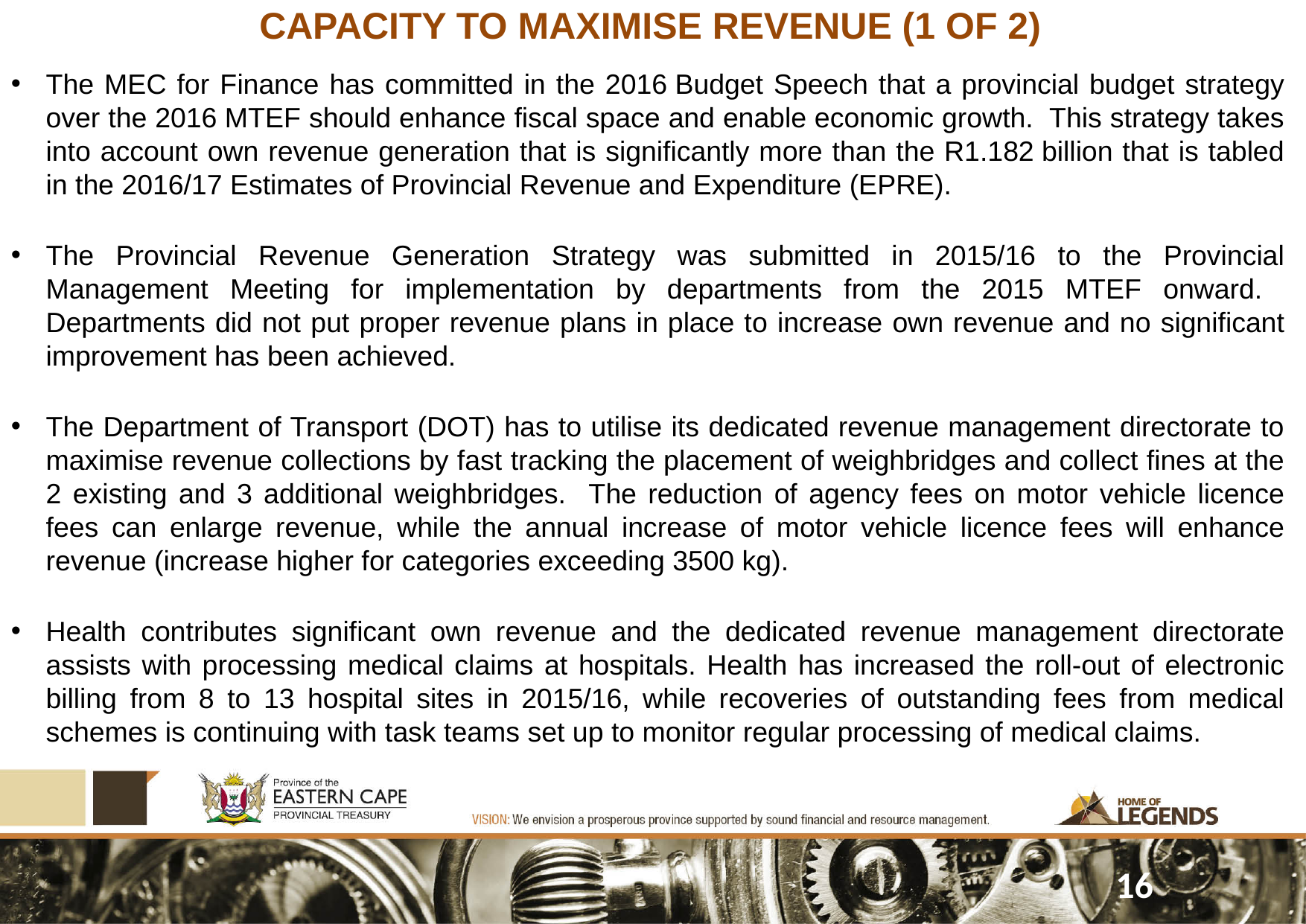

# CAPACITY TO MAXIMISE REVENUE (1 OF 2)
The MEC for Finance has committed in the 2016 Budget Speech that a provincial budget strategy over the 2016 MTEF should enhance fiscal space and enable economic growth.  This strategy takes into account own revenue generation that is significantly more than the R1.182 billion that is tabled in the 2016/17 Estimates of Provincial Revenue and Expenditure (EPRE).
The Provincial Revenue Generation Strategy was submitted in 2015/16 to the Provincial Management Meeting for implementation by departments from the 2015 MTEF onward.  Departments did not put proper revenue plans in place to increase own revenue and no significant improvement has been achieved.
The Department of Transport (DOT) has to utilise its dedicated revenue management directorate to maximise revenue collections by fast tracking the placement of weighbridges and collect fines at the 2 existing and 3 additional weighbridges.  The reduction of agency fees on motor vehicle licence fees can enlarge revenue, while the annual increase of motor vehicle licence fees will enhance revenue (increase higher for categories exceeding 3500 kg).
Health contributes significant own revenue and the dedicated revenue management directorate assists with processing medical claims at hospitals. Health has increased the roll-out of electronic billing from 8 to 13 hospital sites in 2015/16, while recoveries of outstanding fees from medical schemes is continuing with task teams set up to monitor regular processing of medical claims.

16